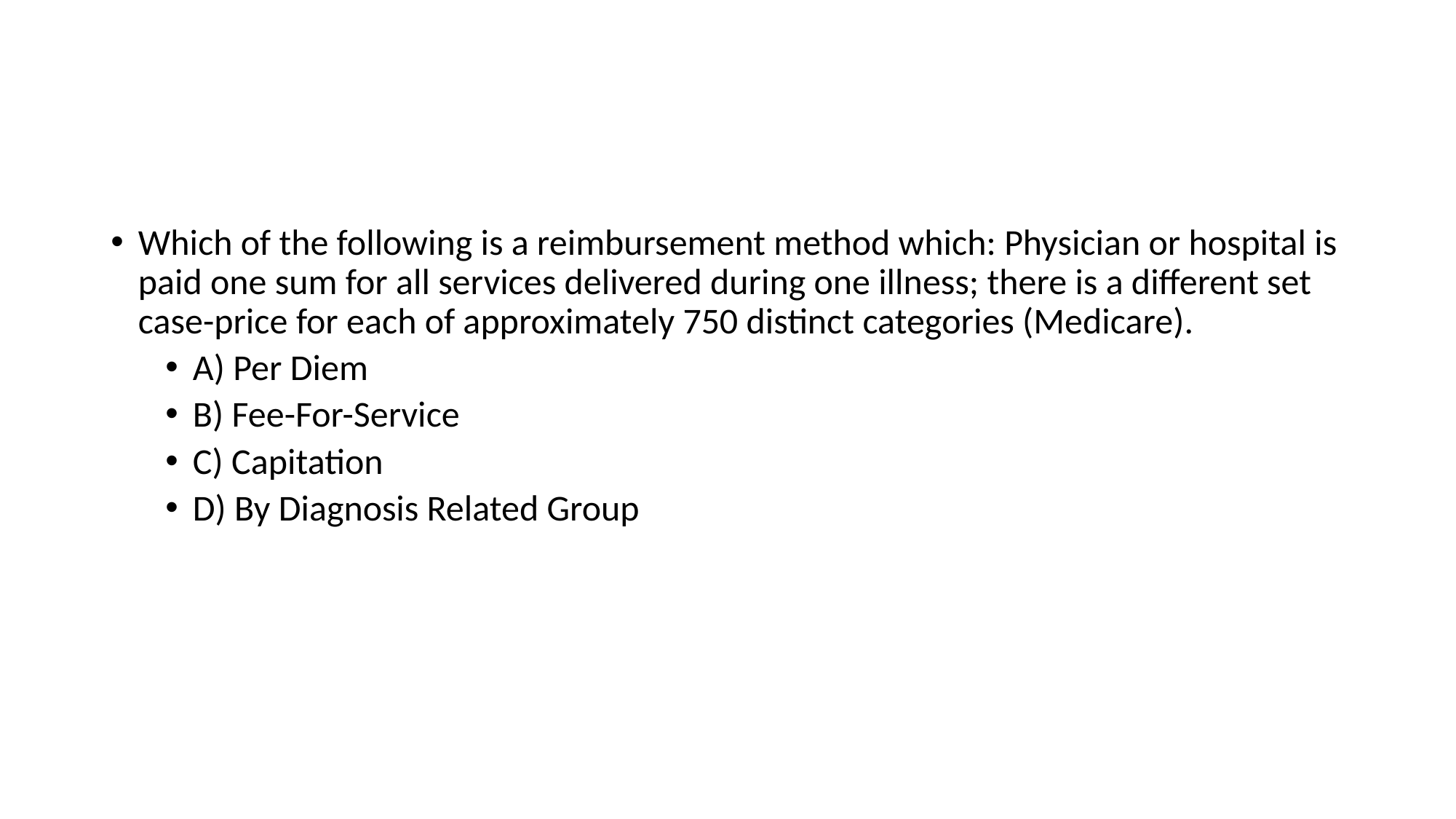

#
Which of the following is a reimbursement method which: Physician or hospital is paid one sum for all services delivered during one illness; there is a different set case-price for each of approximately 750 distinct categories (Medicare).
A) Per Diem
B) Fee-For-Service
C) Capitation
D) By Diagnosis Related Group